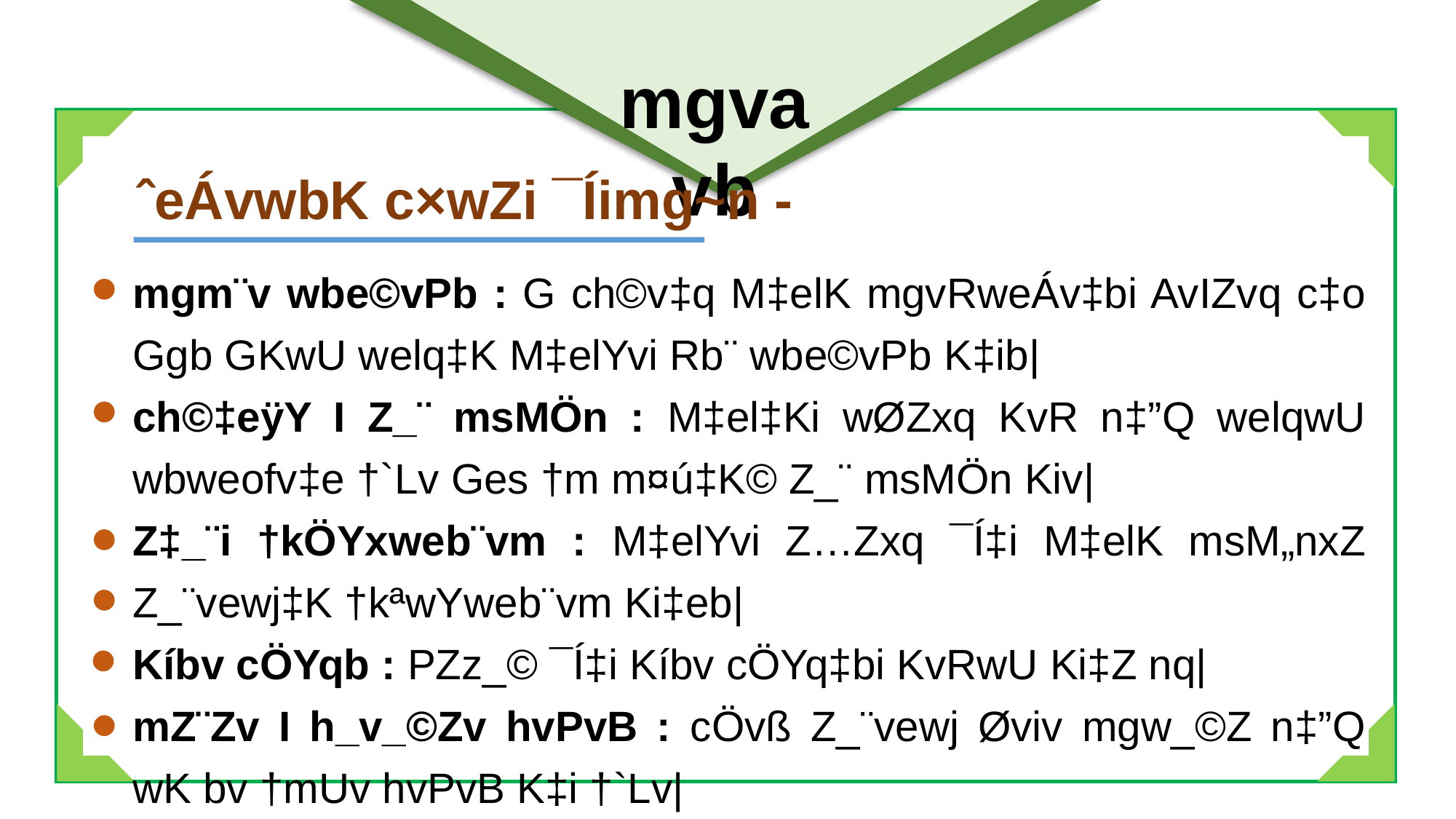

mgvavb

 ˆeÁvwbK c×wZi ¯Íimg~n -

mgm¨v wbe©vPb : G ch©v‡q M‡elK mgvRweÁv‡bi AvIZvq c‡o Ggb GKwU welq‡K M‡elYvi Rb¨ wbe©vPb K‡ib|
ch©‡eÿY I Z_¨ msMÖn : M‡el‡Ki wØZxq KvR n‡”Q welqwU wbweofv‡e †`Lv Ges †m m¤ú‡K© Z_¨ msMÖn Kiv|
Z‡_¨i †kÖYxweb¨vm : M‡elYvi Z…Zxq ¯Í‡i M‡elK msM„nxZ Z_¨vewj‡K †kªwYweb¨vm Ki‡eb|
Kíbv cÖYqb : PZz_© ¯Í‡i Kíbv cÖYq‡bi KvRwU Ki‡Z nq|
mZ¨Zv I h_v_©Zv hvPvB : cÖvß Z_¨vewj Øviv mgw_©Z n‡”Q wK bv †mUv hvPvB K‡i †`Lv|
fwel¨ØvYx : mvgvwRK M‡elYvi †kl avcwU n‡”Q fwl¨ØvYx|